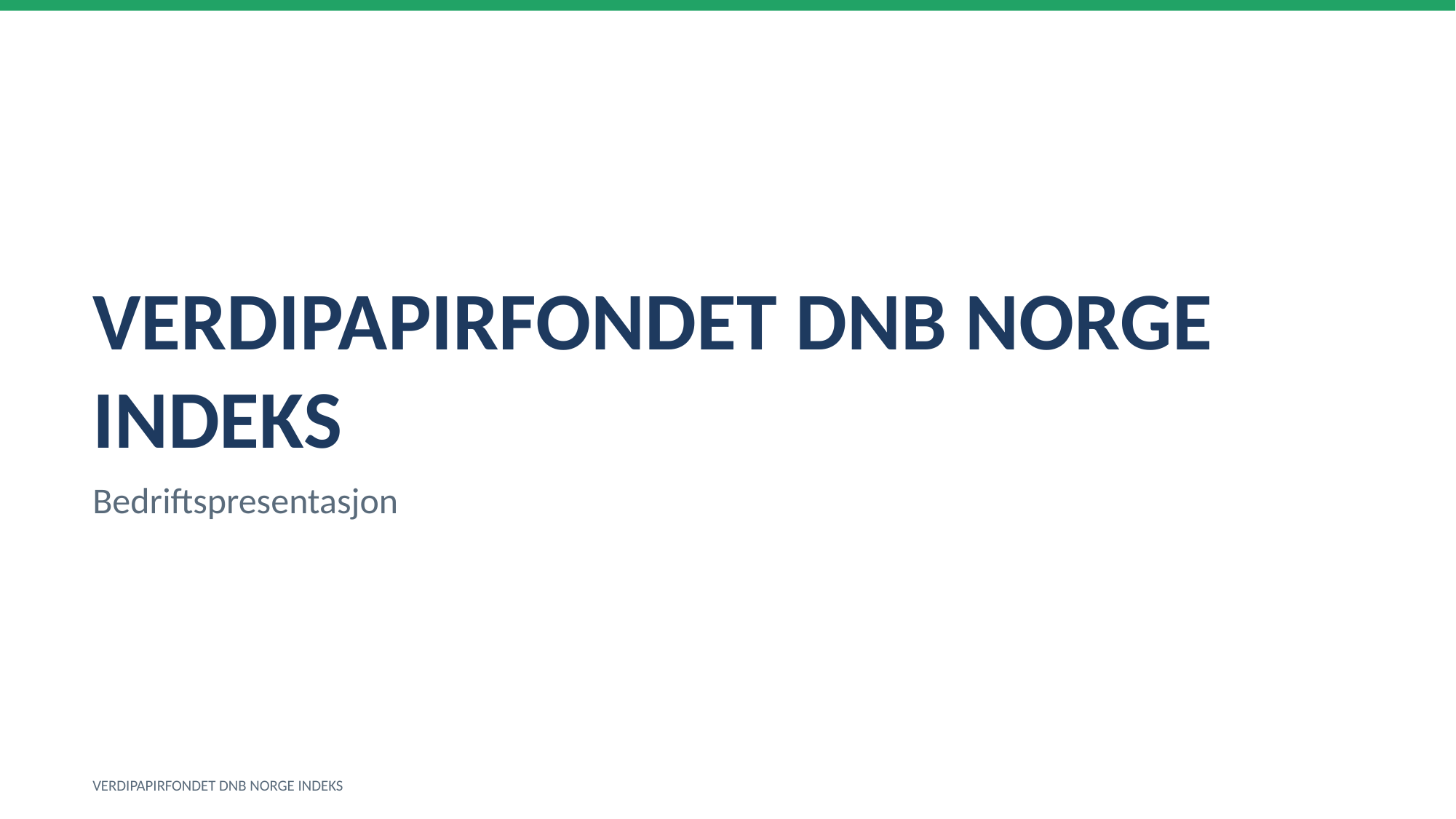

VERDIPAPIRFONDET DNB NORGE INDEKS
Bedriftspresentasjon
VERDIPAPIRFONDET DNB NORGE INDEKS